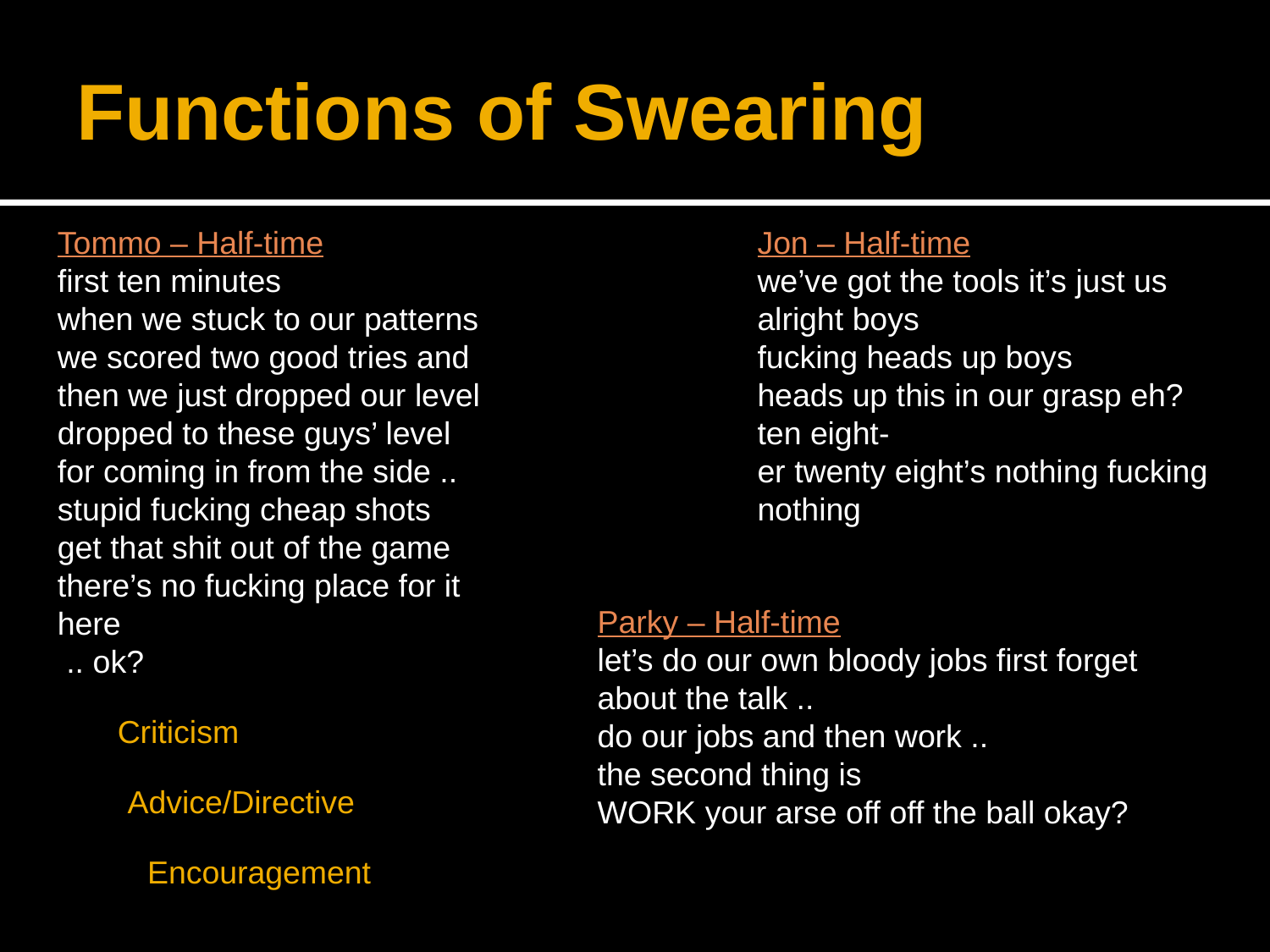

# Functions of Swearing
Jon – Half-time
we’ve got the tools it’s just us
alright boys
fucking heads up boys
heads up this in our grasp eh?
ten eight-
er twenty eight’s nothing fucking nothing
Tommo – Half-time
first ten minutes
when we stuck to our patterns
we scored two good tries and then we just dropped our level
dropped to these guys’ level
for coming in from the side .. stupid fucking cheap shots
get that shit out of the game there’s no fucking place for it here
 .. ok?
Parky – Half-time
let’s do our own bloody jobs first forget about the talk ..
do our jobs and then work ..
the second thing is
WORK your arse off off the ball okay?
Criticism
Advice/Directive
Encouragement